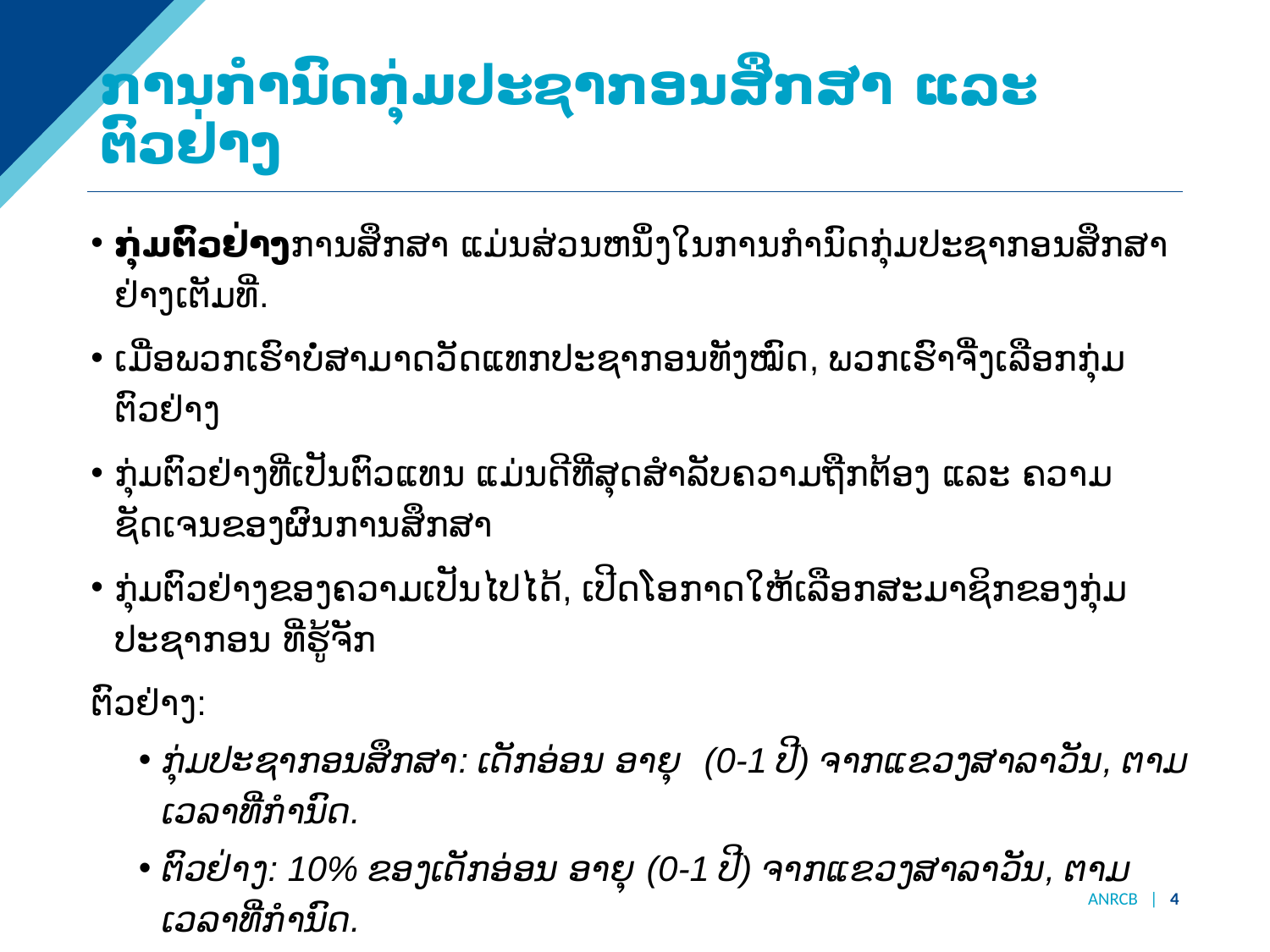

# ການກຳນົດກຸ່ມປະຊາກອນສຶກສາ ແລະ ຕົວຢ່າງ
ກຸ່ມຕົວຢ່າງການສຶກສາ ແມ່ນສ່ວນຫນຶ່ງໃນການກຳນົດກຸ່ມປະຊາກອນສຶກສາຢ່າງເຕັມທີ່.
ເມື່ອພວກເຮົາບໍ່ສາມາດວັດແທກປະຊາກອນທັງໝົດ, ພວກເຮົາຈື່ງເລືອກກຸ່ມຕົວຢ່າງ
ກຸ່ມຕົວຢ່າງທີ່ເປັນຕົວແທນ ແມ່ນດີທີ່ສຸດສຳລັບຄວາມຖືກຕ້ອງ ແລະ ຄວາມຊັດເຈນຂອງຜົນການສຶກສາ
ກຸ່ມຕົວຢ່າງຂອງຄວາມເປັນໄປໄດ້, ເປີດໂອກາດໃຫ້ເລືອກສະມາຊິກຂອງກຸ່ມປະຊາກອນ ທີ່ຮູ້ຈັກ
ຕົວຢ່າງ:
ກຸ່ມປະຊາກອນສຶກສາ: ເດັກອ່ອນ ອາຍຸ  (0-1 ປີ) ຈາກແຂວງສາລາວັນ, ຕາມເວລາທີ່ກຳນົດ.
ຕົວຢ່າງ: 10% ຂອງເດັກອ່ອນ ອາຍຸ (0-1 ປີ) ຈາກແຂວງສາລາວັນ, ຕາມເວລາທີ່ກຳນົດ.
(ສະໜອງຕົວຢ່າງ ແມ່ນການດຳເນີນການທີ່ເໝາະສົມ, ລວມທັງເງື່ອນໄຂ ແລະ ຂໍ້ຍົກເວັ້ນສໍາລັບການກຳນົດການສຶກສາທີຖືກຕ້ອງ.
ANRCB   |   4